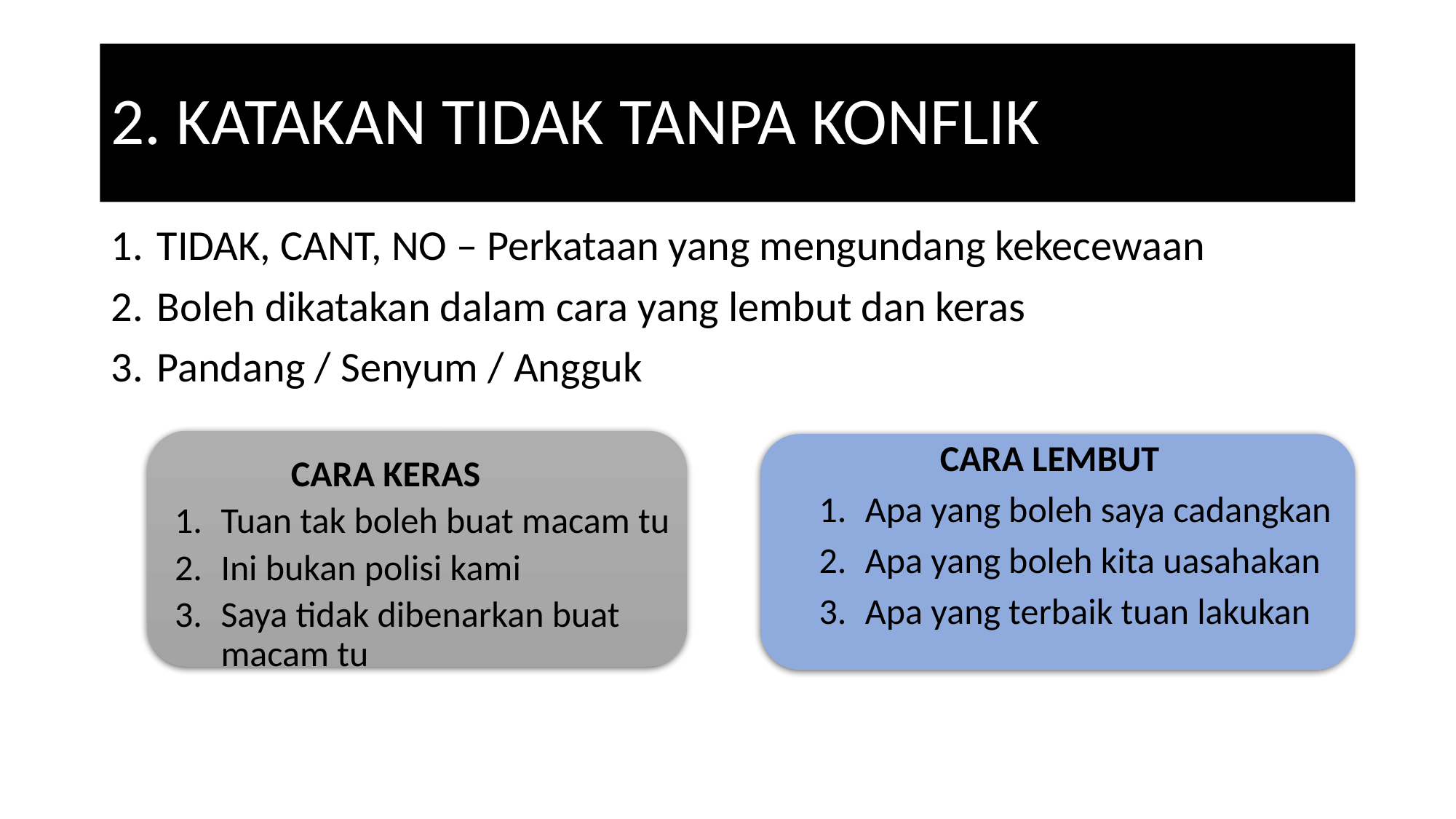

# 2. KATAKAN TIDAK TANPA KONFLIK
TIDAK, CANT, NO – Perkataan yang mengundang kekecewaan
Boleh dikatakan dalam cara yang lembut dan keras
Pandang / Senyum / Angguk

CARA LEMBUT
Apa yang boleh saya cadangkan
Apa yang boleh kita uasahakan
Apa yang terbaik tuan lakukan

CARA KERAS
Tuan tak boleh buat macam tu
Ini bukan polisi kami
Saya tidak dibenarkan buat macam tu